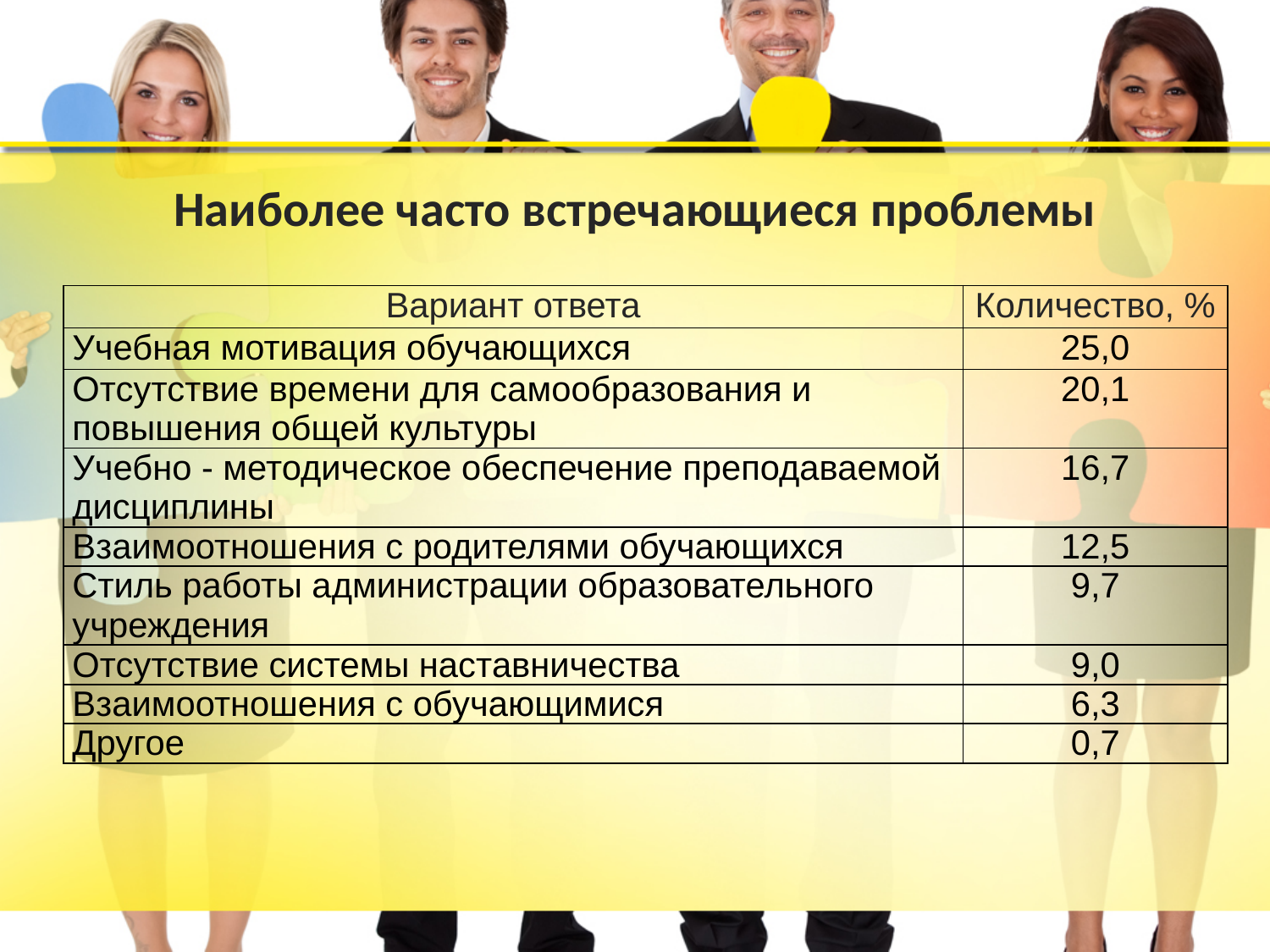

Наиболее часто встречающиеся проблемы
| Вариант ответа | Количество, % |
| --- | --- |
| Учебная мотивация обучающихся | 25,0 |
| Отсутствие времени для самообразования и повышения общей культуры | 20,1 |
| Учебно - методическое обеспечение преподаваемой дисциплины | 16,7 |
| Взаимоотношения с родителями обучающихся | 12,5 |
| Стиль работы администрации образовательного учреждения | 9,7 |
| Отсутствие системы наставничества | 9,0 |
| Взаимоотношения с обучающимися | 6,3 |
| Другое | 0,7 |